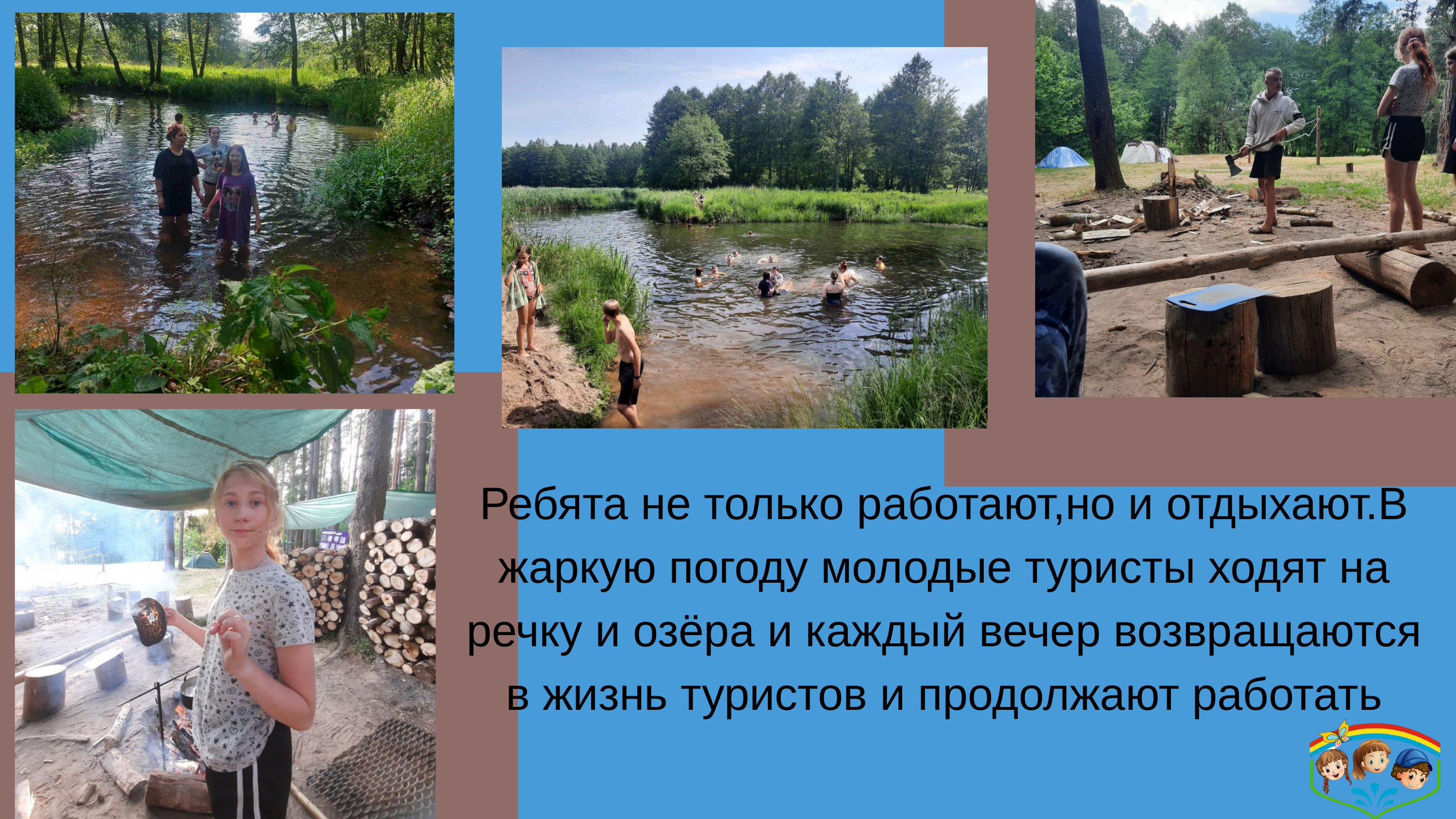

Ребята не только работают,но и отдыхают.В жаркую погоду молодые туристы ходят на речку и озёра и каждый вечер возвращаются в жизнь туристов и продолжают работать